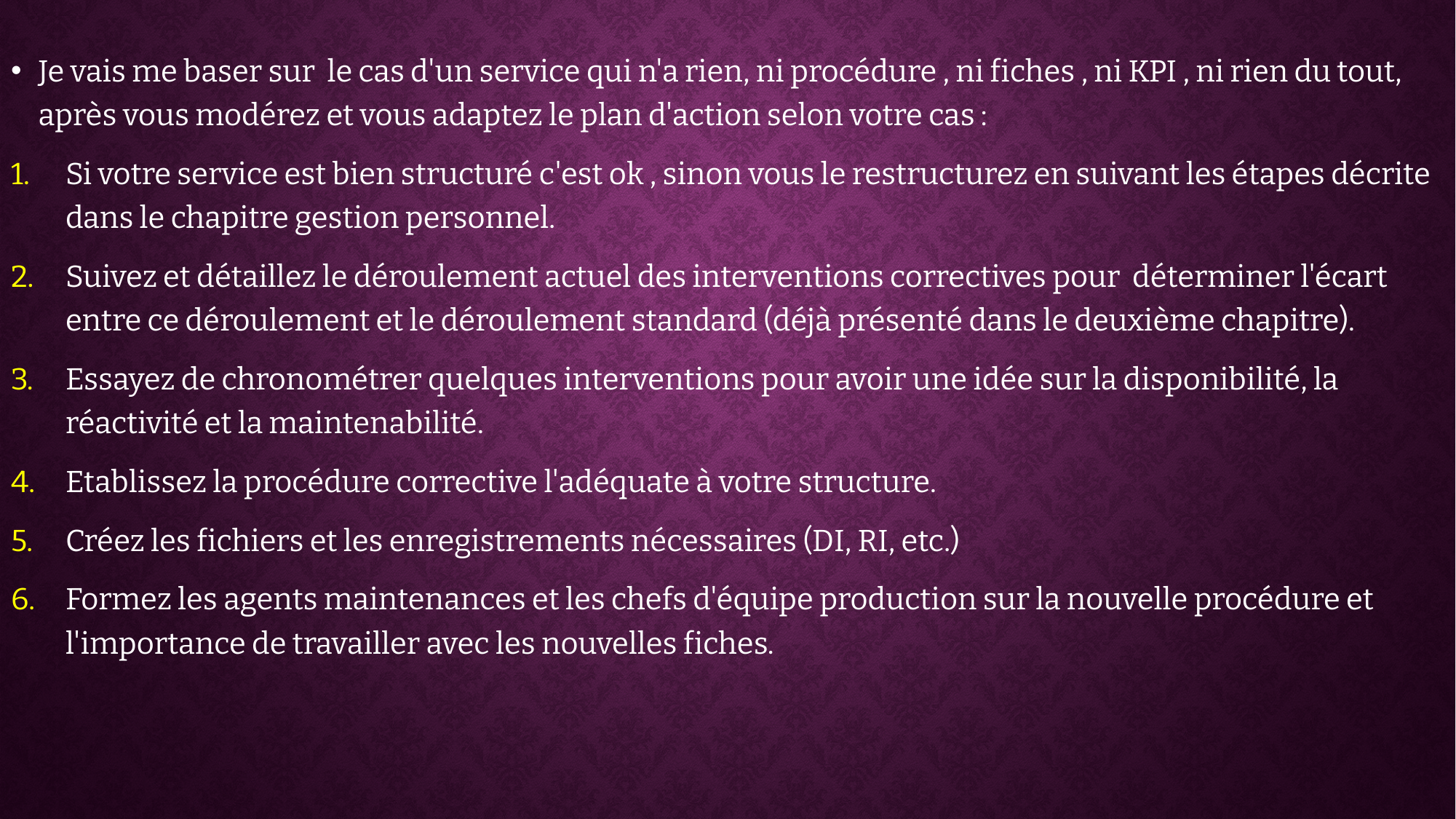

Je vais me baser sur  le cas d'un service qui n'a rien, ni procédure , ni fiches , ni KPI , ni rien du tout, après vous modérez et vous adaptez le plan d'action selon votre cas :
Si votre service est bien structuré c'est ok , sinon vous le restructurez en suivant les étapes décrite dans le chapitre gestion personnel.
Suivez et détaillez le déroulement actuel des interventions correctives pour  déterminer l'écart entre ce déroulement et le déroulement standard (déjà présenté dans le deuxième chapitre).
Essayez de chronométrer quelques interventions pour avoir une idée sur la disponibilité, la réactivité et la maintenabilité.
Etablissez la procédure corrective l'adéquate à votre structure.
Créez les fichiers et les enregistrements nécessaires (DI, RI, etc.)
Formez les agents maintenances et les chefs d'équipe production sur la nouvelle procédure et l'importance de travailler avec les nouvelles fiches.